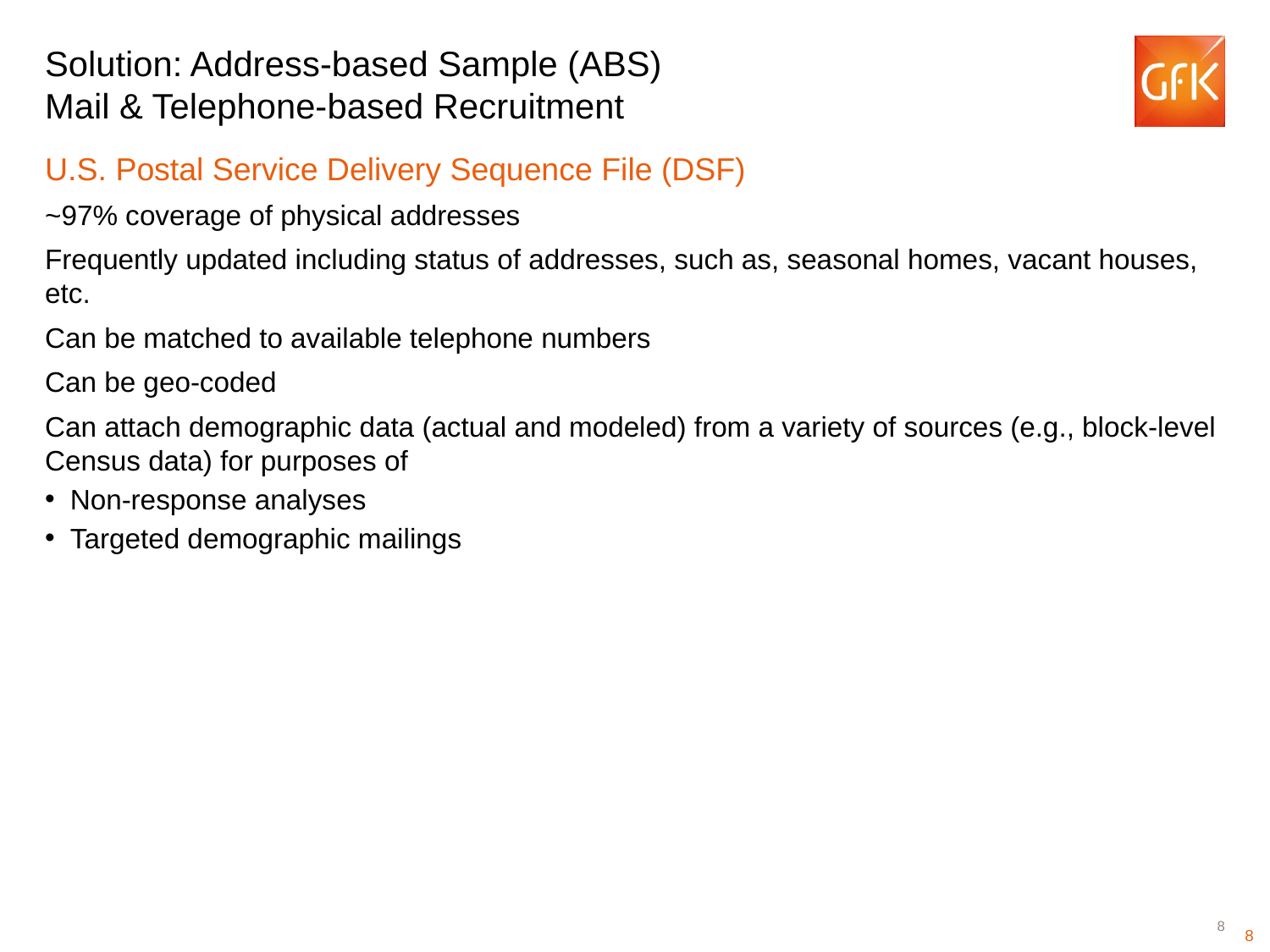

Solution: Address-based Sample (ABS)
Mail & Telephone-based Recruitment
U.S. Postal Service Delivery Sequence File (DSF)
~97% coverage of physical addresses
Frequently updated including status of addresses, such as, seasonal homes, vacant houses, etc.
Can be matched to available telephone numbers
Can be geo-coded
Can attach demographic data (actual and modeled) from a variety of sources (e.g., block-level Census data) for purposes of
Non-response analyses
Targeted demographic mailings
8